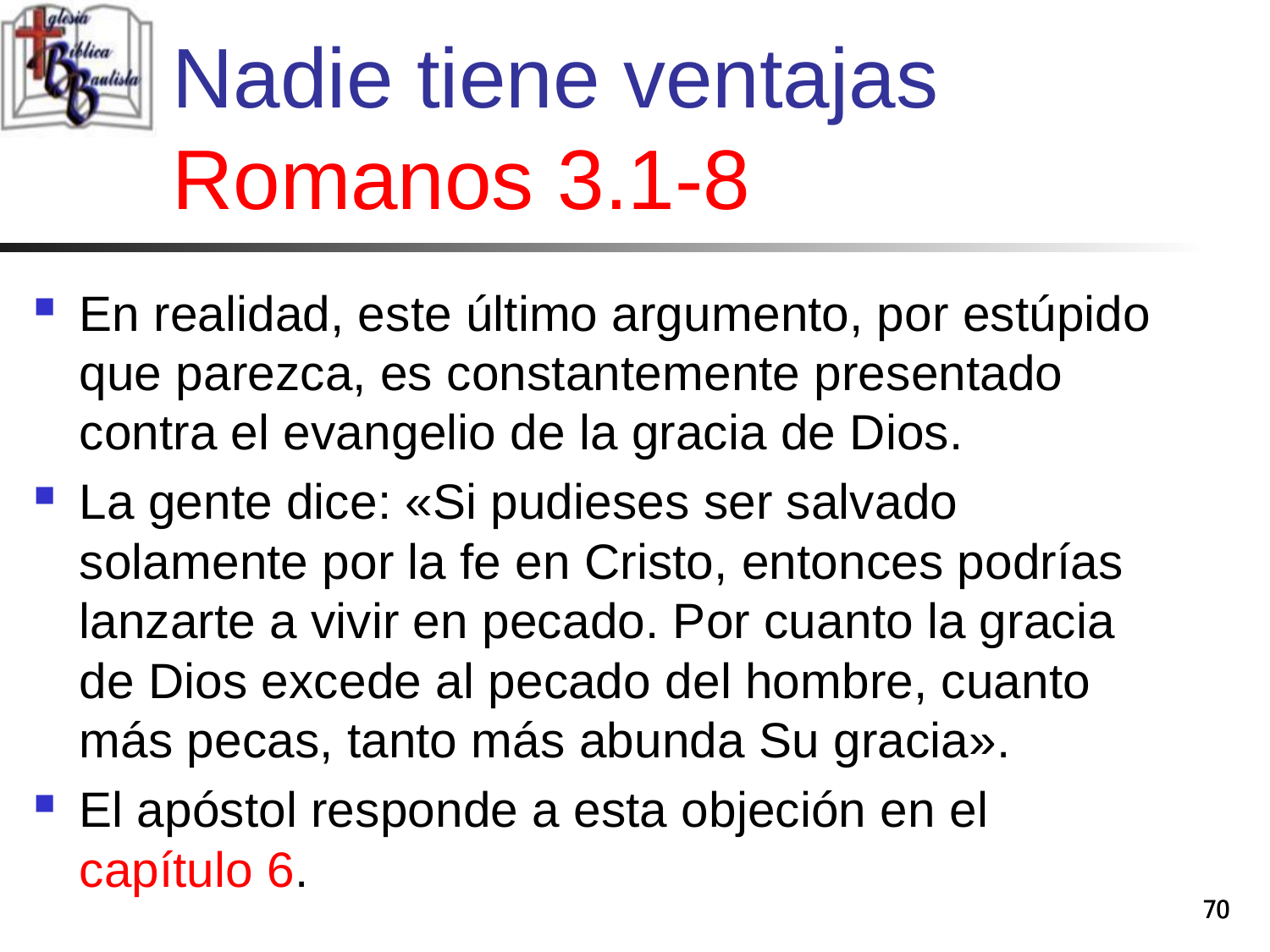

# Nadie tiene ventajas Romanos 3.1-8
En realidad, este último argumento, por estúpido que parezca, es constantemente presentado contra el evangelio de la gracia de Dios.
La gente dice: «Si pudieses ser salvado solamente por la fe en Cristo, entonces podrías lanzarte a vivir en pecado. Por cuanto la gracia de Dios excede al pecado del hombre, cuanto más pecas, tanto más abunda Su gracia».
El apóstol responde a esta objeción en el capítulo 6.

70
70